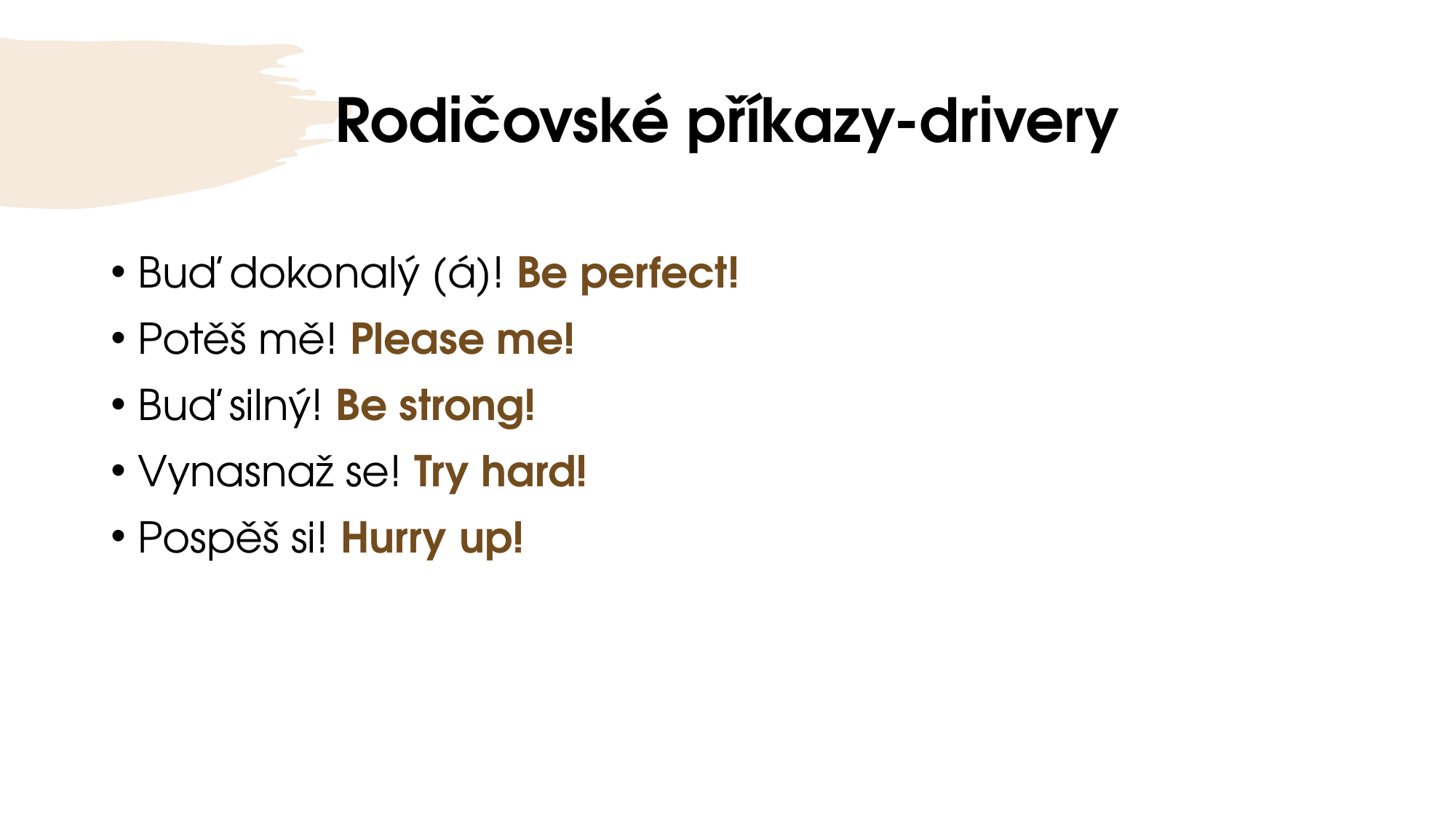

# Rodičovské příkazy-drivery
Buď dokonalý (á)! Be perfect!
Potěš mě! Please me!
Buď silný! Be strong!
Vynasnaž se! Try hard!
Pospěš si! Hurry up!